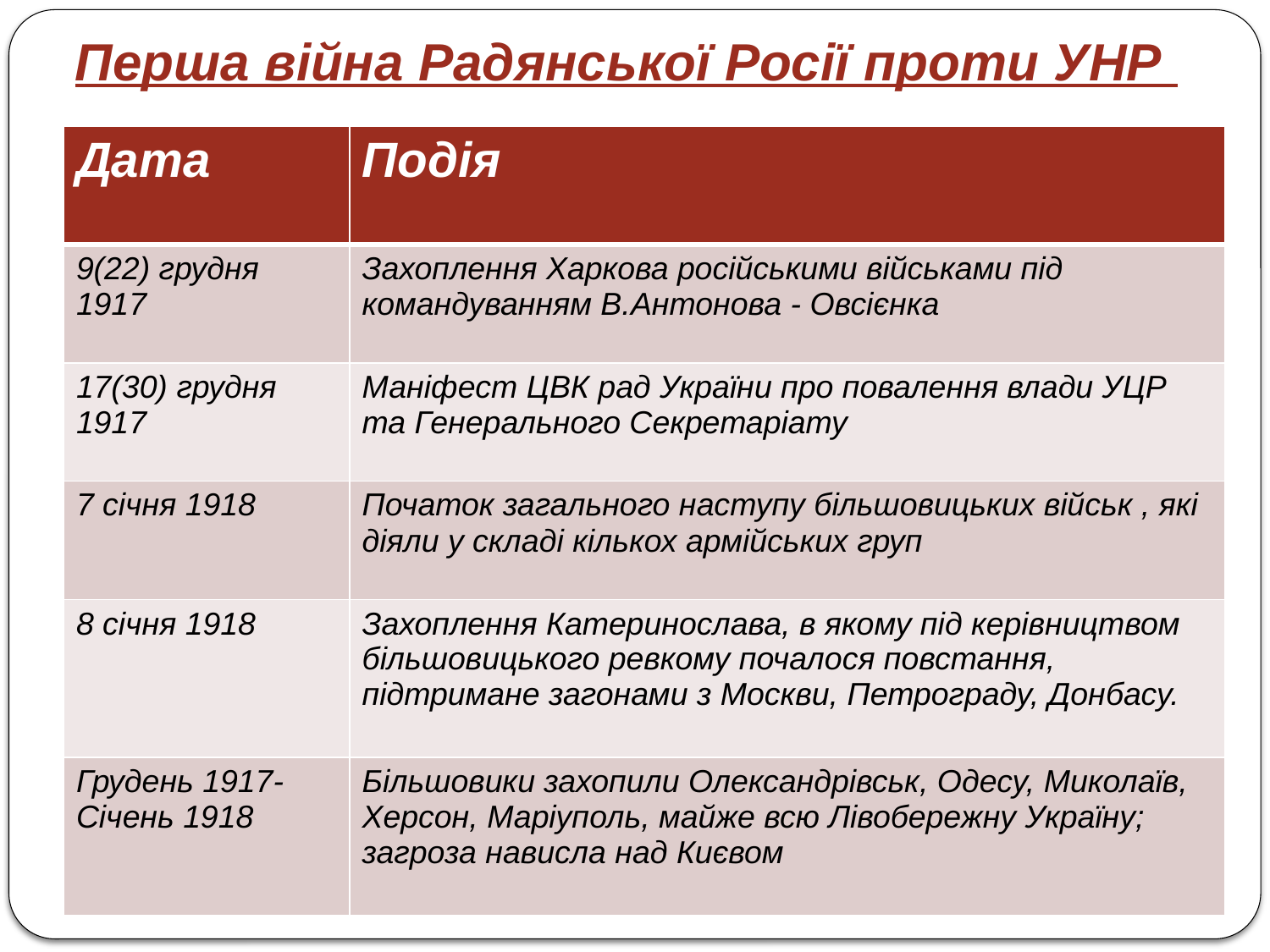

# Перша війна Радянської Росії проти УНР
| Дата | Подія |
| --- | --- |
| 9(22) грудня 1917 | Захоплення Харкова російськими військами під командуванням В.Антонова - Овсієнка |
| 17(30) грудня 1917 | Маніфест ЦВК рад України про повалення влади УЦР та Генерального Секретаріату |
| 7 січня 1918 | Початок загального наступу більшовицьких військ , які діяли у складі кількох армійських груп |
| 8 січня 1918 | Захоплення Катеринослава, в якому під керівництвом більшовицького ревкому почалося повстання, підтримане загонами з Москви, Петрограду, Донбасу. |
| Грудень 1917-Січень 1918 | Більшовики захопили Олександрівськ, Одесу, Миколаїв, Херсон, Маріуполь, майже всю Лівобережну Україну; загроза нависла над Києвом |